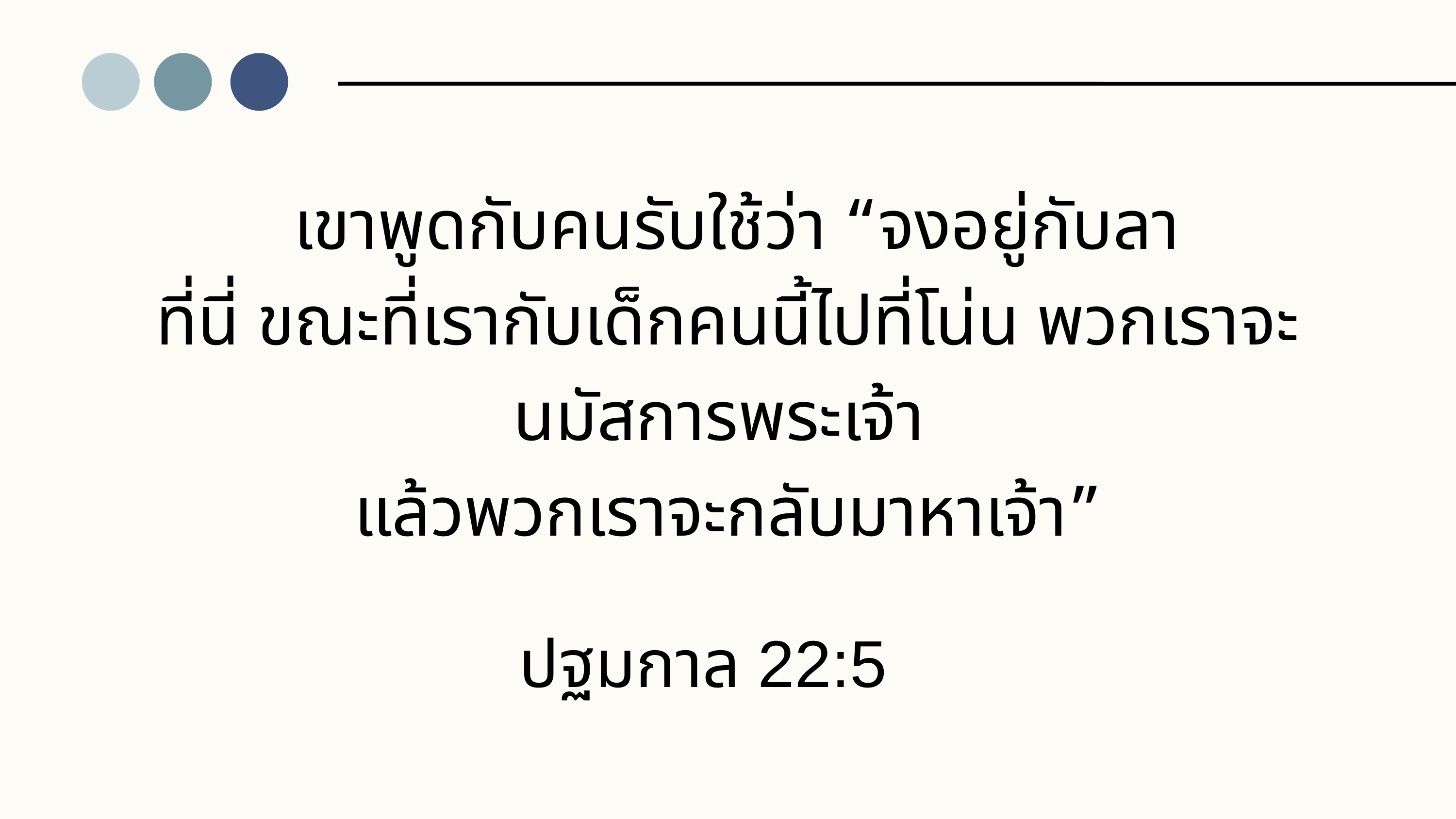

เขาพูดกับคนรับใช้ว่า “จงอยู่กับลา
ที่นี่ ขณะที่เรากับเด็กคนนี้ไปที่โน่น พวกเราจะนมัสการพระเจ้า
แล้วพวกเราจะกลับมาหาเจ้า”
ปฐมกาล 22:5